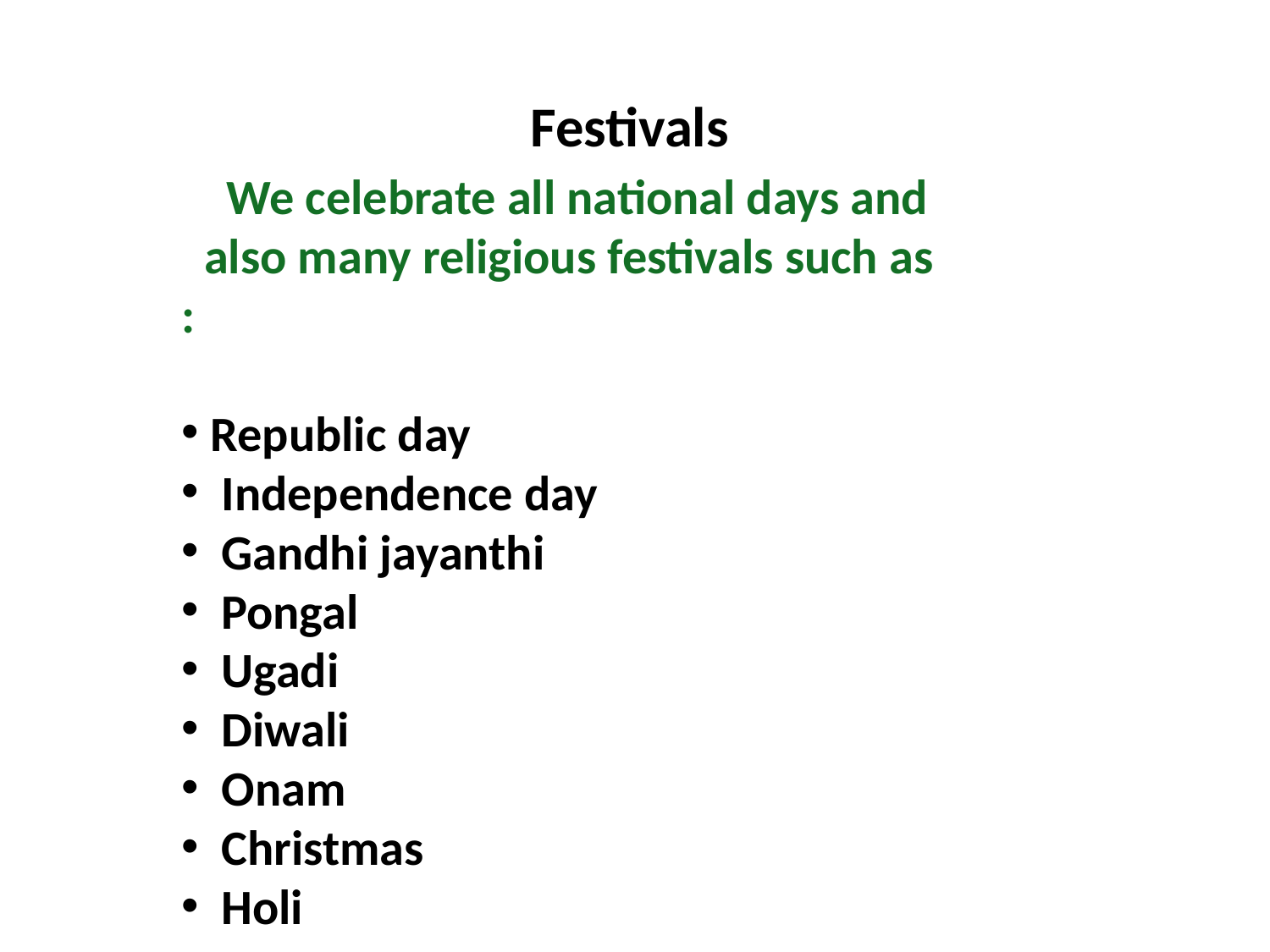

Festivals
    We celebrate all national days and    also many religious festivals such as :

 Republic day
  Independence day
  Gandhi jayanthi
  Pongal
  Ugadi
  Diwali
  Onam
  Christmas
  Holi